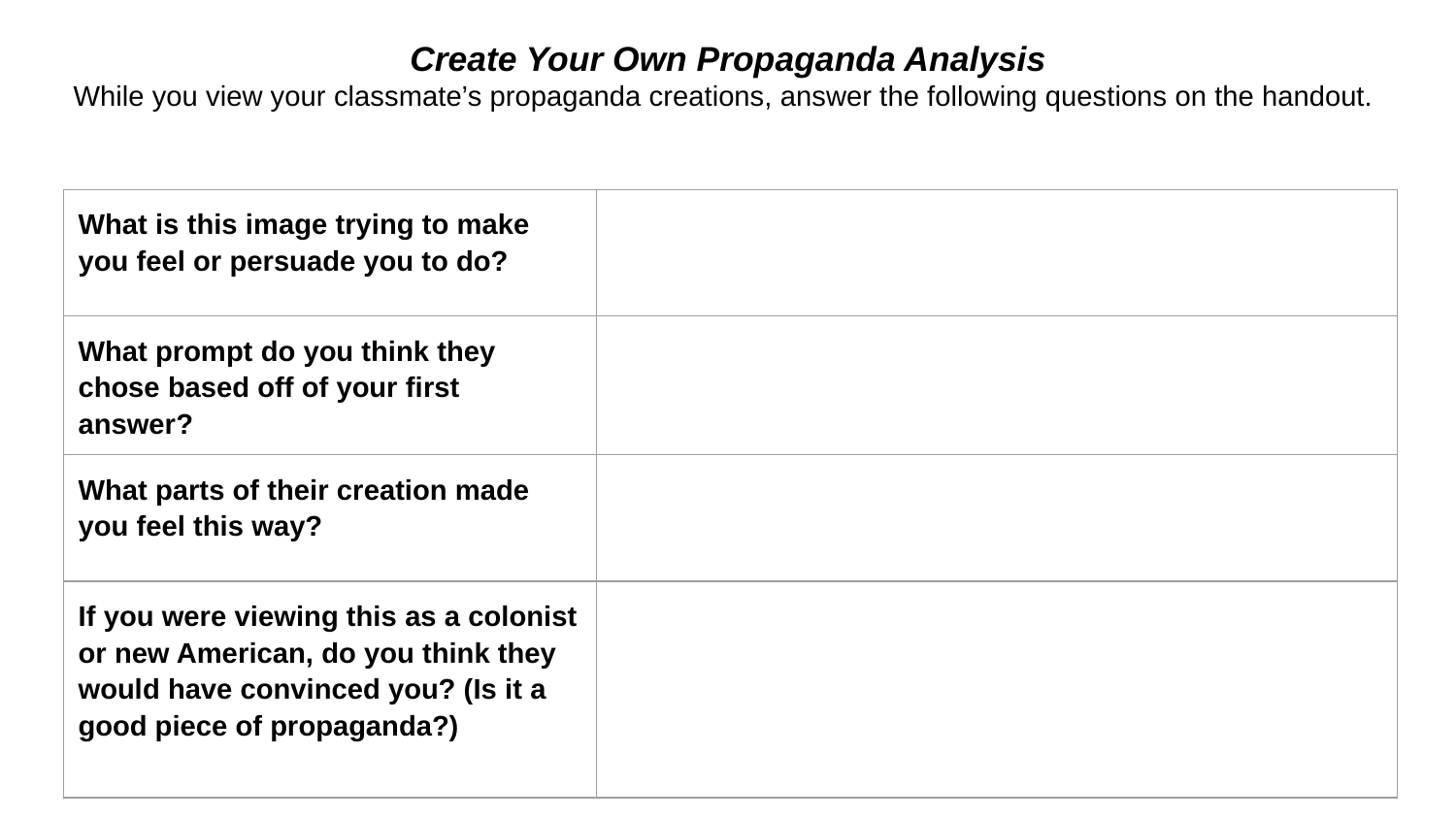

# Create Your Own Propaganda Analysis
While you view your classmate’s propaganda creations, answer the following questions on the handout.
| What is this image trying to make you feel or persuade you to do? |  |
| --- | --- |
| What prompt do you think they chose based off of your first answer? |  |
| What parts of their creation made you feel this way? |  |
| If you were viewing this as a colonist or new American, do you think they would have convinced you? (Is it a good piece of propaganda?) |  |